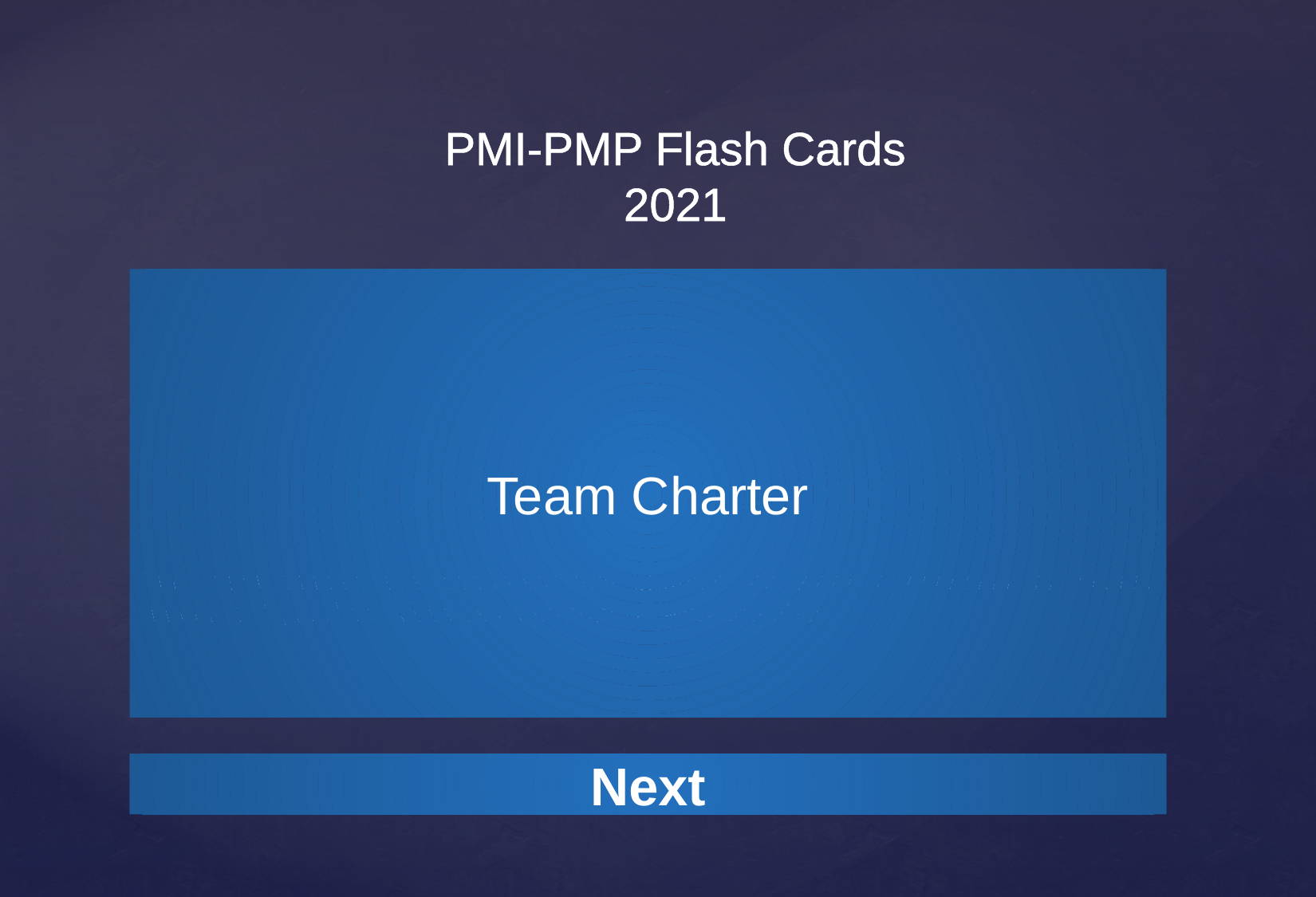

Team Charter
The team charter is a document that enables the team to establish its values, agreements, and practices as it performs its work together
Next
Next